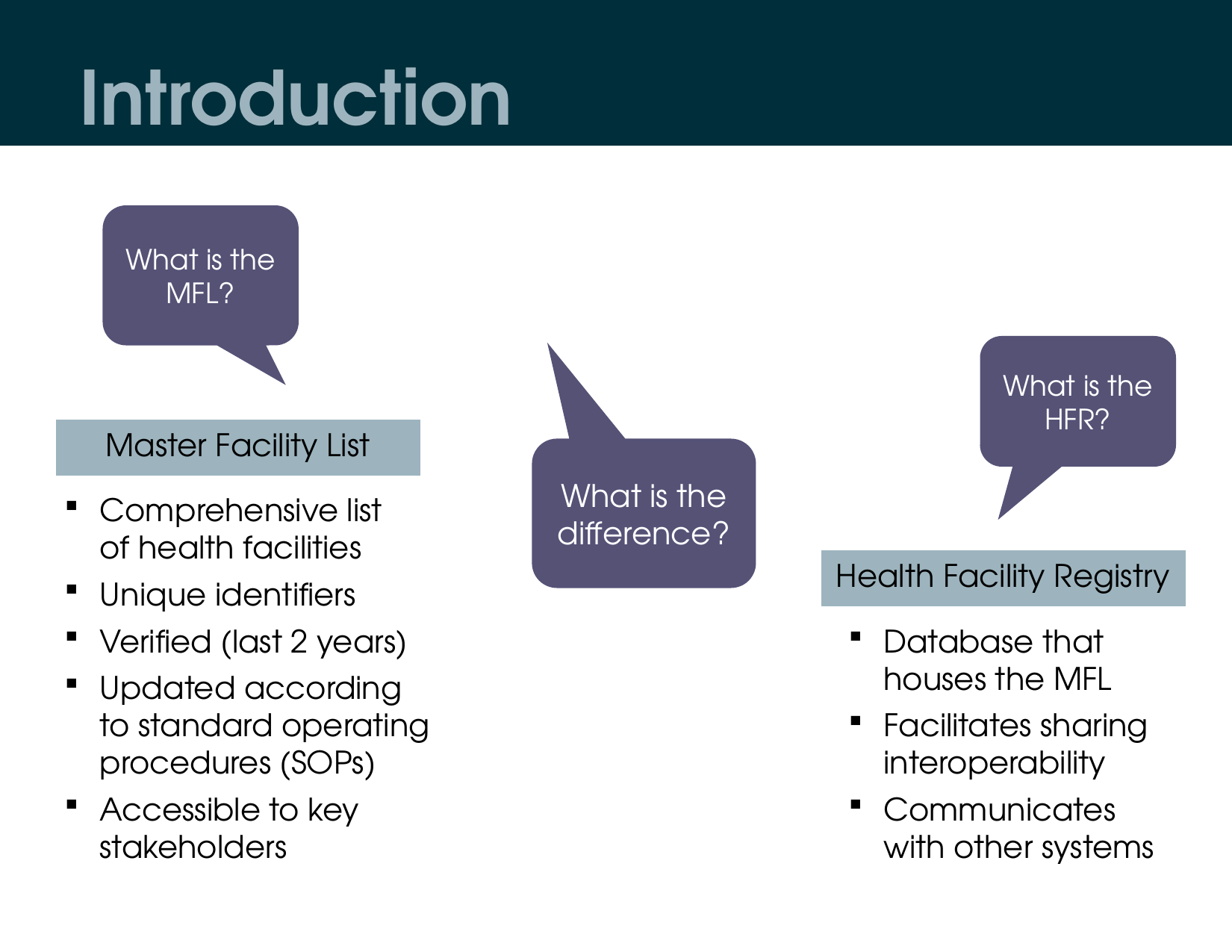

# Introduction
What is the MFL?
What is the HFR?
Master Facility List
What is the difference?
Comprehensive list
of health facilities
Unique identifiers
Verified (last 2 years)
Updated according to standard operating procedures (SOPs)
Accessible to key stakeholders
Health Facility Registry
Database that houses the MFL
Facilitates sharing interoperability
Communicates with other systems